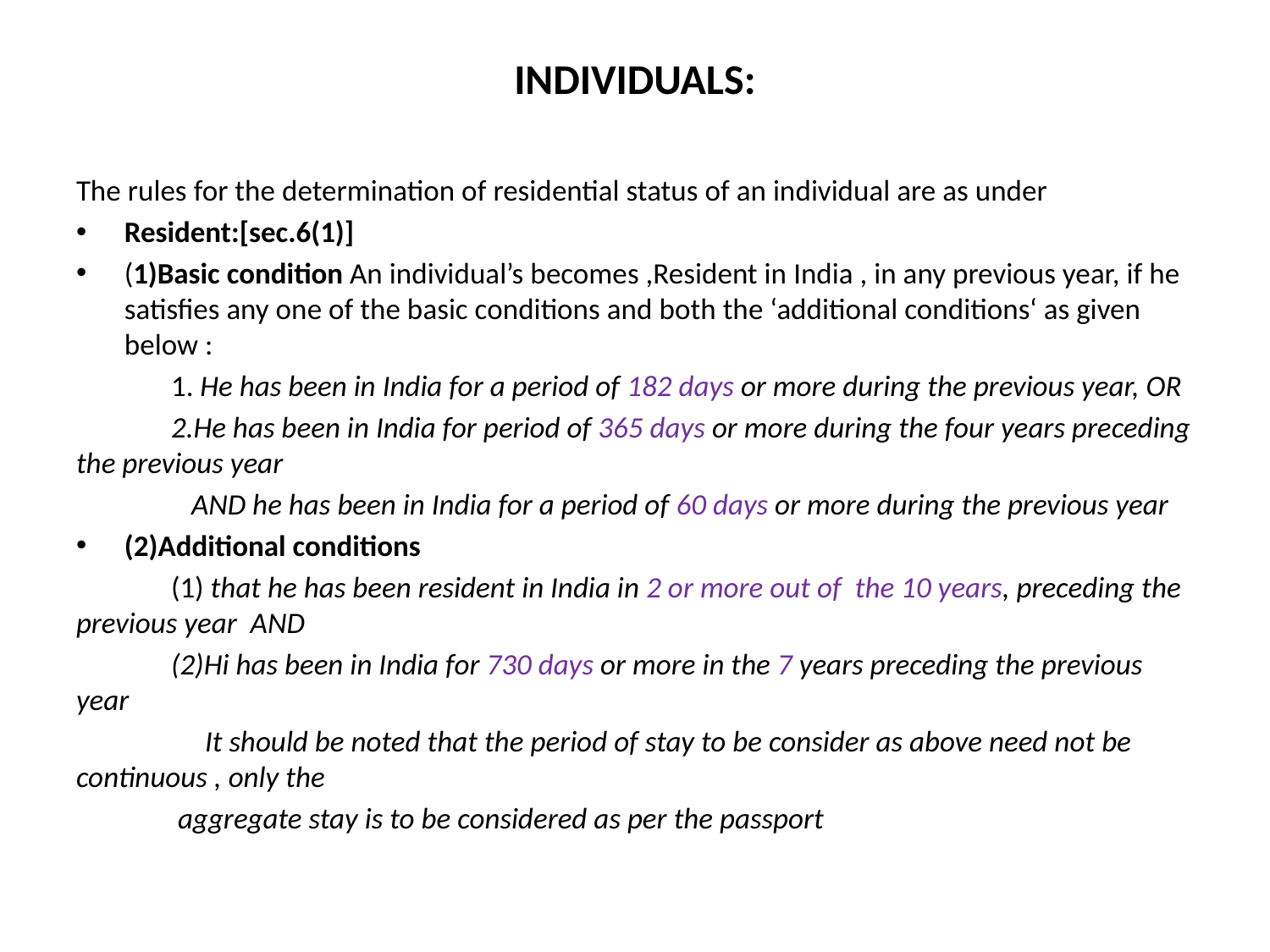

# INDIVIDUALS:

The rules for the determination of residential status of an individual are as under
Resident:[sec.6(1)]
(1)Basic condition An individual’s becomes ,Resident in India , in any previous year, if he satisfies any one of the basic conditions and both the ‘additional conditions‘ as given below :
              1. He has been in India for a period of 182 days or more during the previous year, OR
              2.He has been in India for period of 365 days or more during the four years preceding the previous year
                 AND he has been in India for a period of 60 days or more during the previous year
(2)Additional conditions
              (1) that he has been resident in India in 2 or more out of  the 10 years, preceding the previous year  AND
              (2)Hi has been in India for 730 days or more in the 7 years preceding the previous year
                   It should be noted that the period of stay to be consider as above need not be continuous , only the
               aggregate stay is to be considered as per the passport